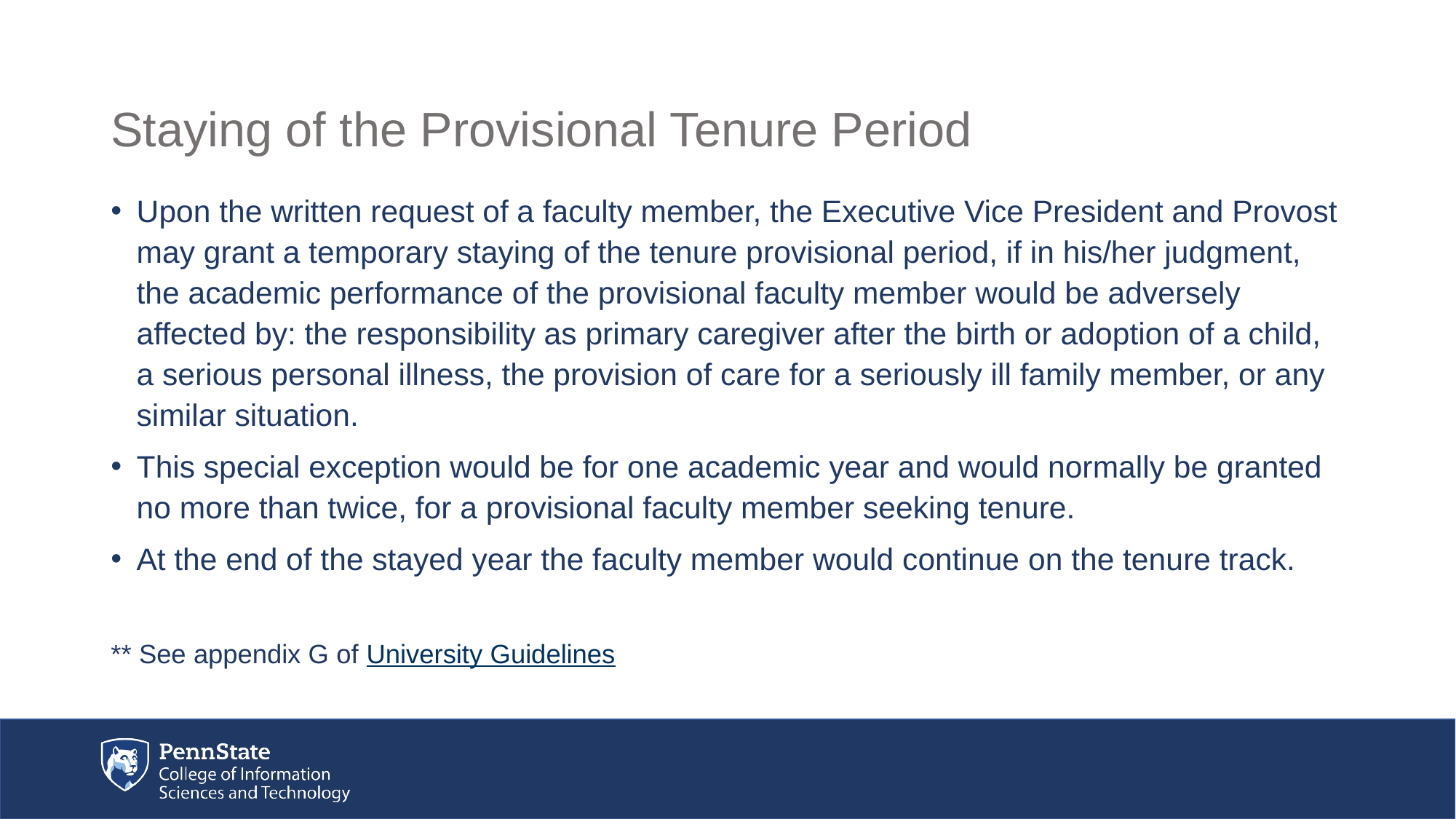

# Staying of the Provisional Tenure Period
Upon the written request of a faculty member, the Executive Vice President and Provost may grant a temporary staying of the tenure provisional period, if in his/her judgment, the academic performance of the provisional faculty member would be adversely affected by: the responsibility as primary caregiver after the birth or adoption of a child, a serious personal illness, the provision of care for a seriously ill family member, or any similar situation.
This special exception would be for one academic year and would normally be granted no more than twice, for a provisional faculty member seeking tenure.
At the end of the stayed year the faculty member would continue on the tenure track.

** See appendix G of University Guidelines